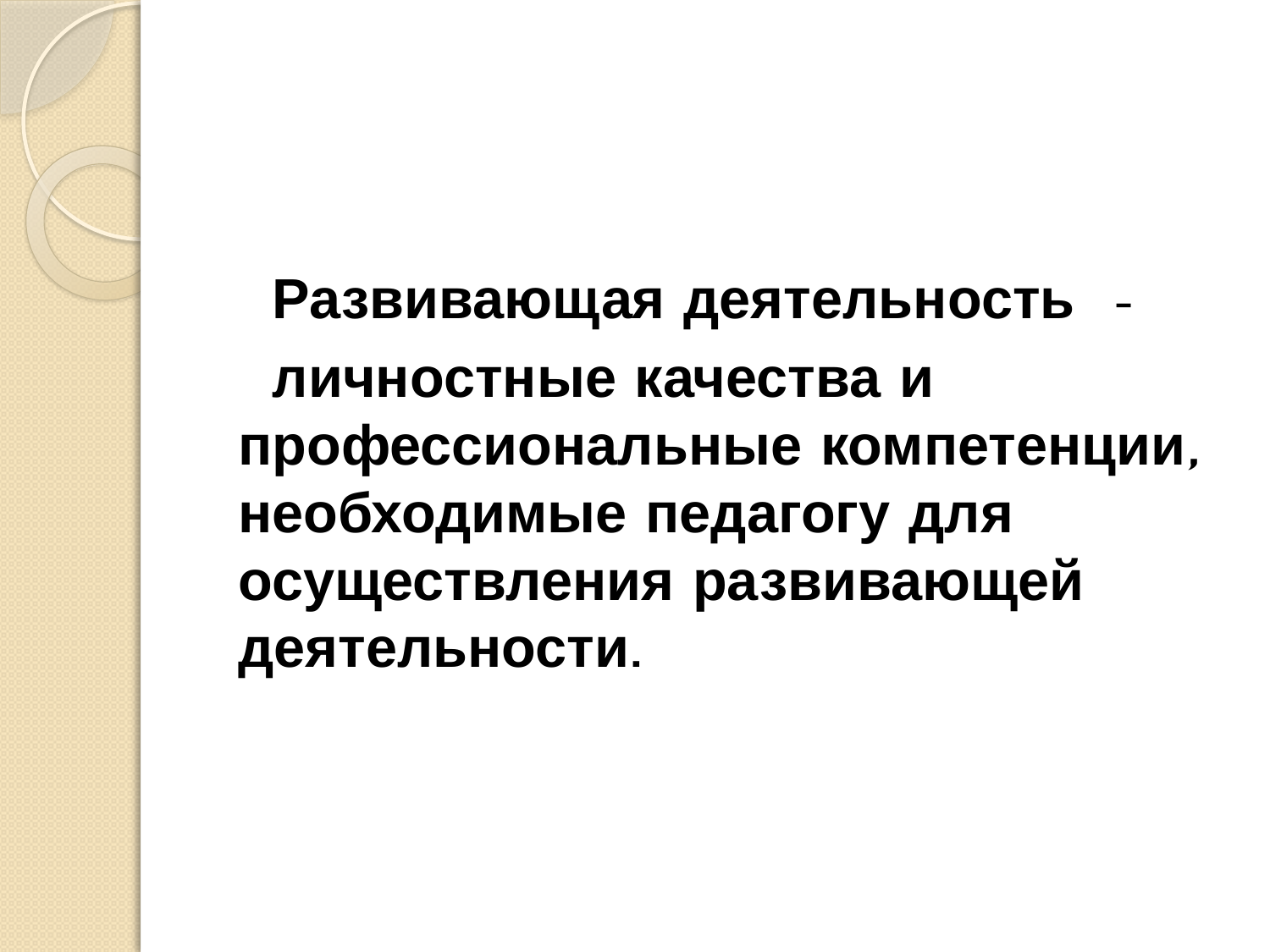

#
    Развивающая деятельность  -
    личностные качества и профессиональные компетенции, необходимые педагогу для осуществления развивающей деятельности.